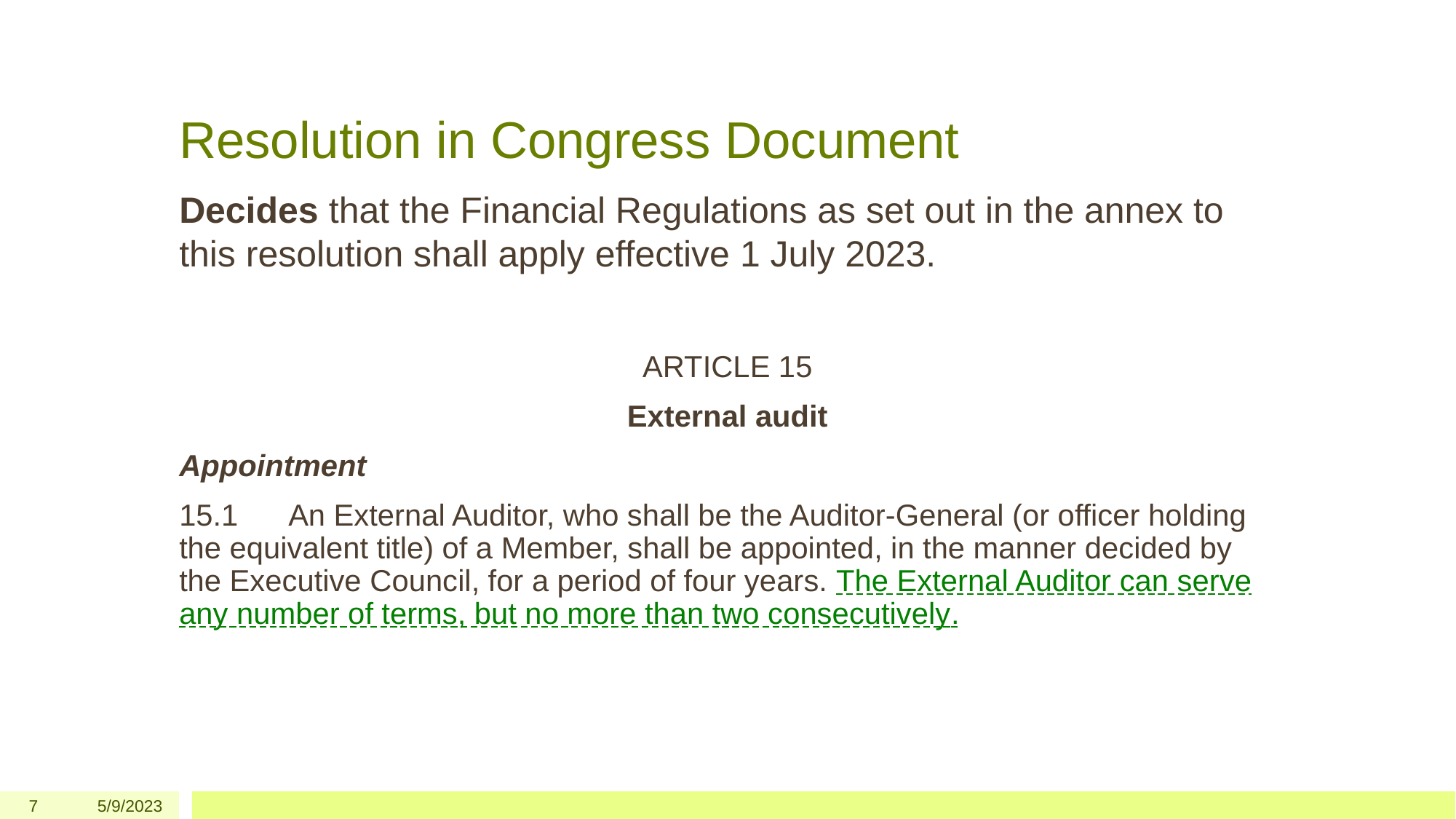

# Resolution in Congress Document
Decides that the Financial Regulations as set out in the annex to this resolution shall apply effective 1 July 2023.

ARTICLE 15
External audit
Appointment
15.1 	An External Auditor, who shall be the Auditor-General (or officer holding the equivalent title) of a Member, shall be appointed, in the manner decided by the Executive Council, for a period of four years. The External Auditor can serve any number of terms, but no more than two consecutively.
7
5/9/2023